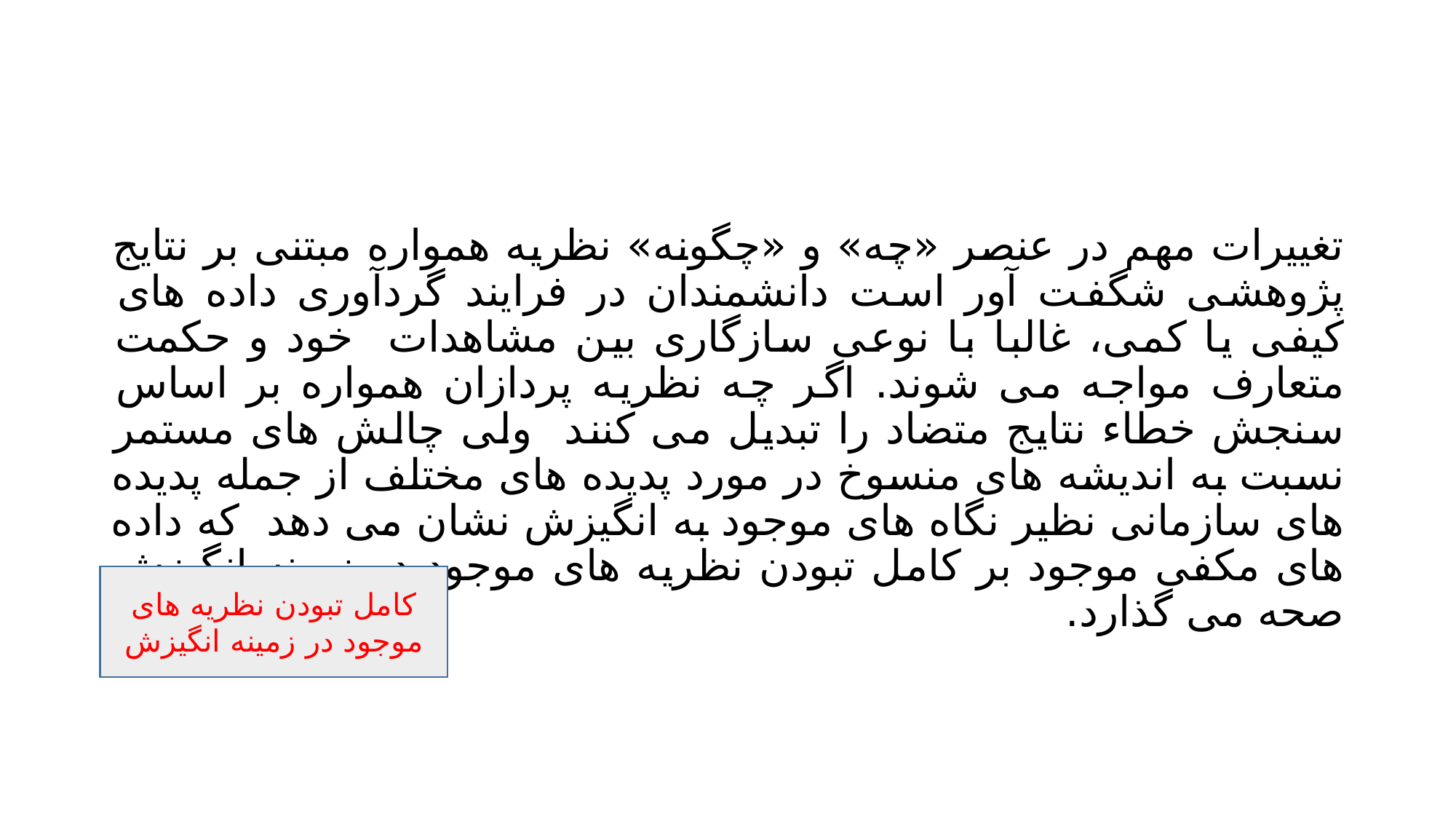

#
تغییرات مهم در عنصر «چه» و «چگونه» نظریه همواره مبتنی بر نتایج پژوهشی شگفت آور است دانشمندان در فرایند گردآوری داده های کیفی یا کمی، غالبا با نوعی سازگاری بین مشاهدات  خود و حکمت متعارف مواجه می شوند. اگر چه نظریه پردازان همواره بر اساس سنجش خطاء نتایج متضاد را تبدیل می کنند  ولی چالش های مستمر نسبت به اندیشه های منسوخ در مورد پدیده های مختلف از جمله پدیده های سازمانی نظیر نگاه های موجود به انگیزش نشان می دهد  که داده های مکفی موجود بر کامل تبودن نظریه های موجود در زمینه انگیزش صحه می گذارد.

کامل تبودن نظریه های موجود در زمینه انگیزش